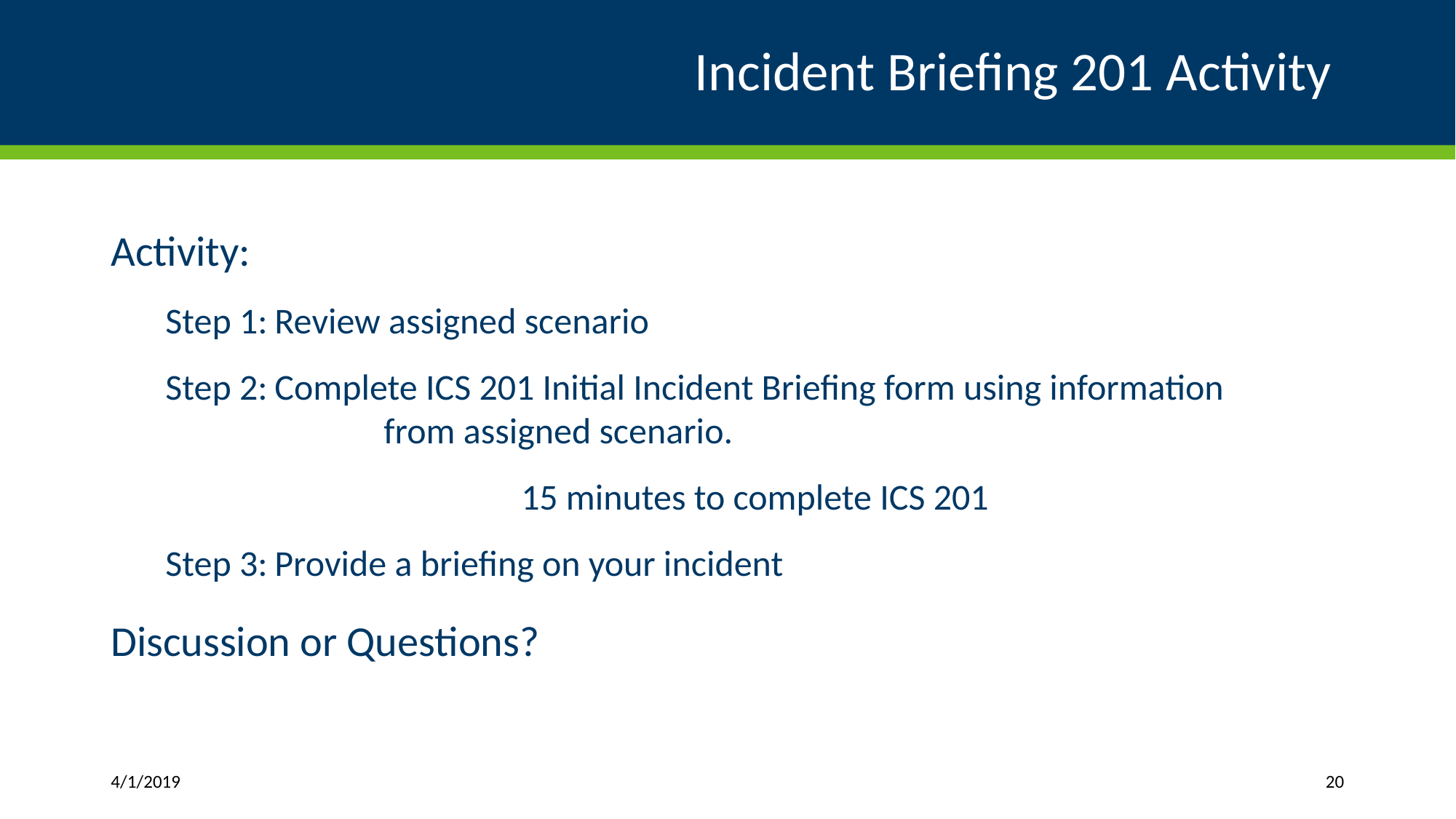

# Incident Briefing 201 Activity
Activity:
Step 1:	Review assigned scenario
Step 2:	Complete ICS 201 Initial Incident Briefing form using information 			from assigned scenario.
15 minutes to complete ICS 201
Step 3:	Provide a briefing on your incident
Discussion or Questions?

4/1/2019
20